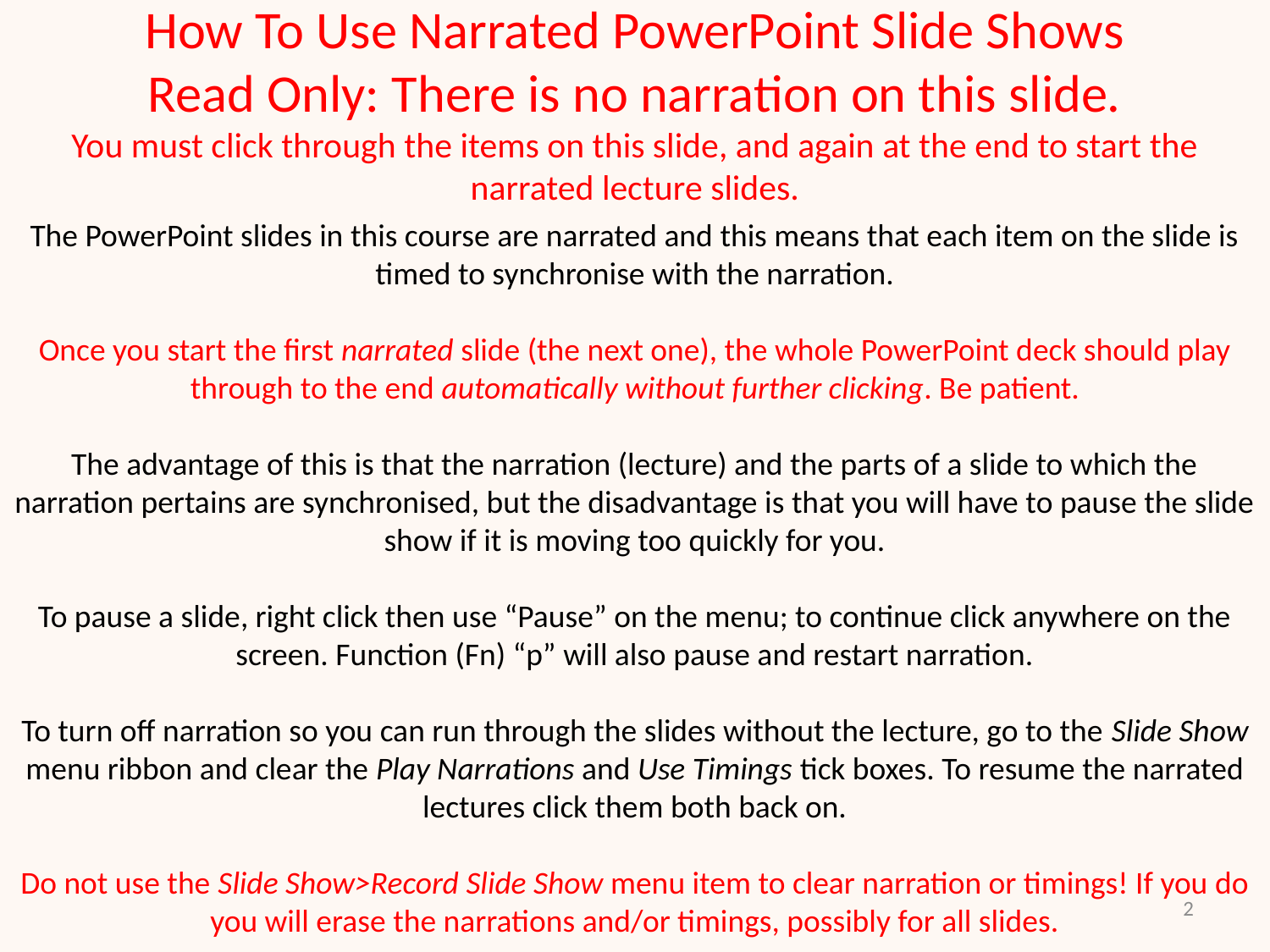

How To Use Narrated PowerPoint Slide Shows
Read Only: There is no narration on this slide.
You must click through the items on this slide, and again at the end to start the narrated lecture slides.
The PowerPoint slides in this course are narrated and this means that each item on the slide is timed to synchronise with the narration.

Once you start the first narrated slide (the next one), the whole PowerPoint deck should play through to the end automatically without further clicking. Be patient.

The advantage of this is that the narration (lecture) and the parts of a slide to which the narration pertains are synchronised, but the disadvantage is that you will have to pause the slide show if it is moving too quickly for you.

To pause a slide, right click then use “Pause” on the menu; to continue click anywhere on the screen. Function (Fn) “p” will also pause and restart narration.

To turn off narration so you can run through the slides without the lecture, go to the Slide Show menu ribbon and clear the Play Narrations and Use Timings tick boxes. To resume the narrated lectures click them both back on.

Do not use the Slide Show>Record Slide Show menu item to clear narration or timings! If you do you will erase the narrations and/or timings, possibly for all slides.
2